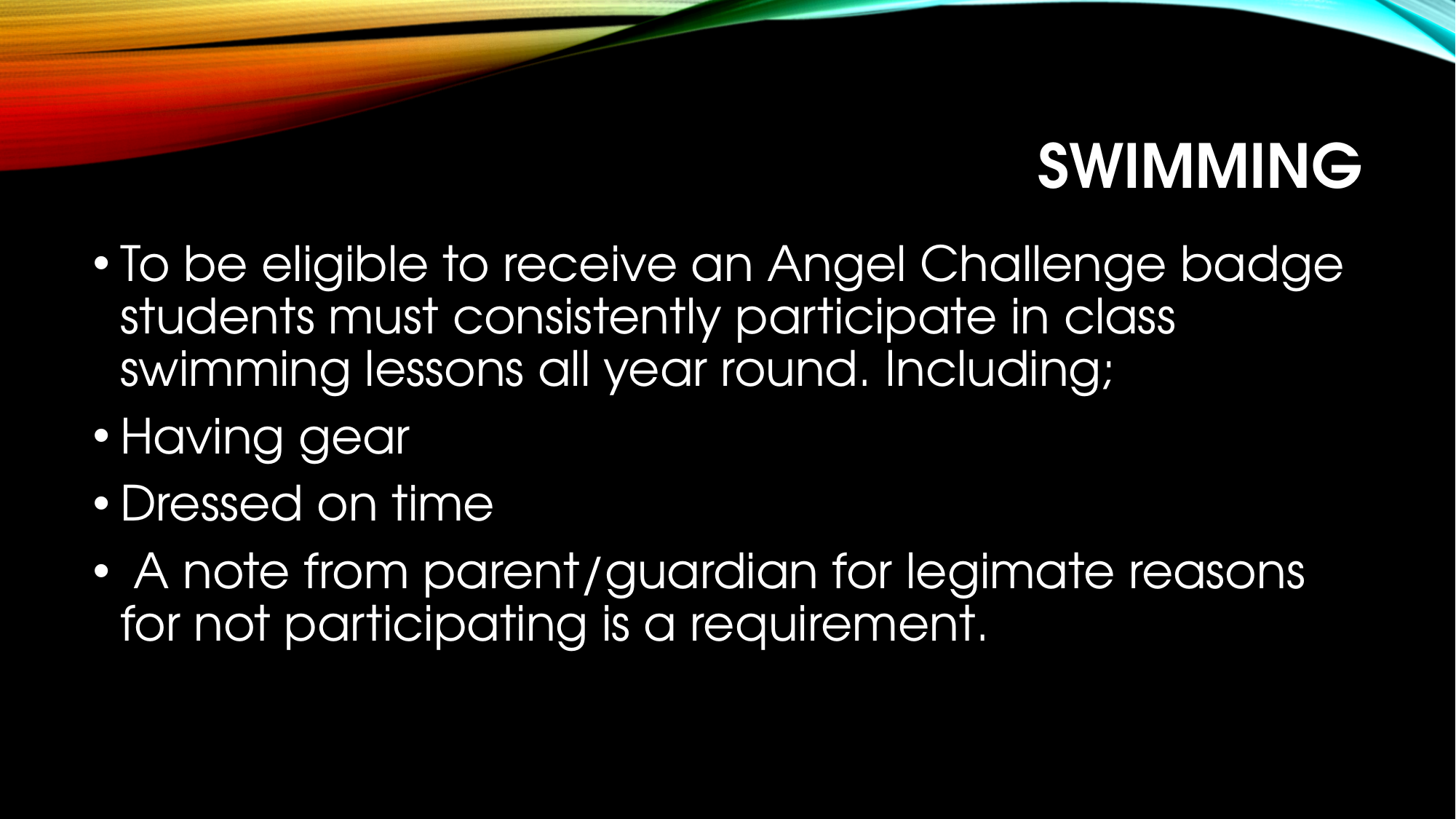

# SWIMMING
To be eligible to receive an Angel Challenge badge students must consistently participate in class swimming lessons all year round. Including;
Having gear
Dressed on time
 A note from parent/guardian for legimate reasons for not participating is a requirement.